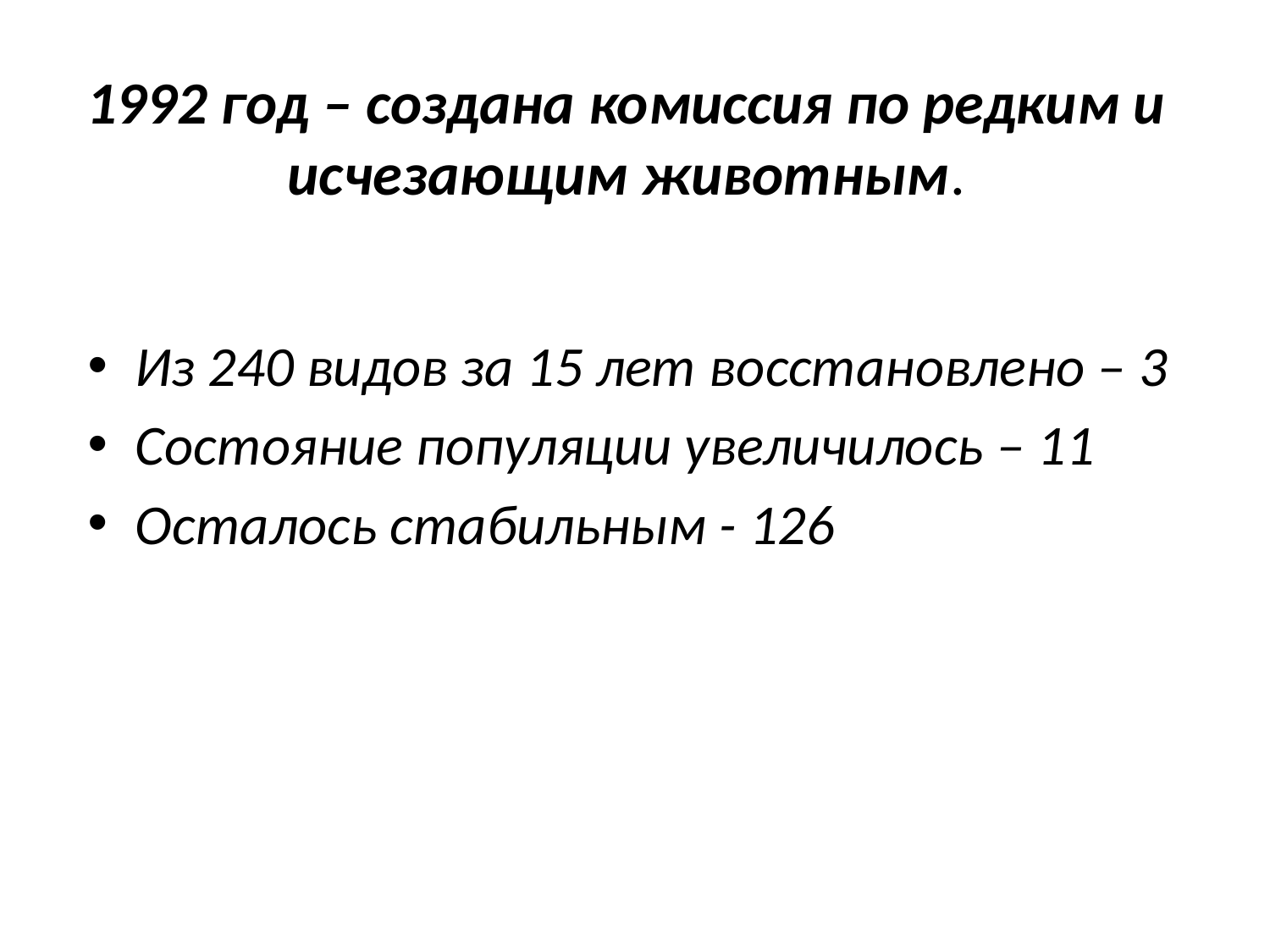

# 1992 год – создана комиссия по редким и исчезающим животным.
Из 240 видов за 15 лет восстановлено – 3
Состояние популяции увеличилось – 11
Осталось стабильным - 126